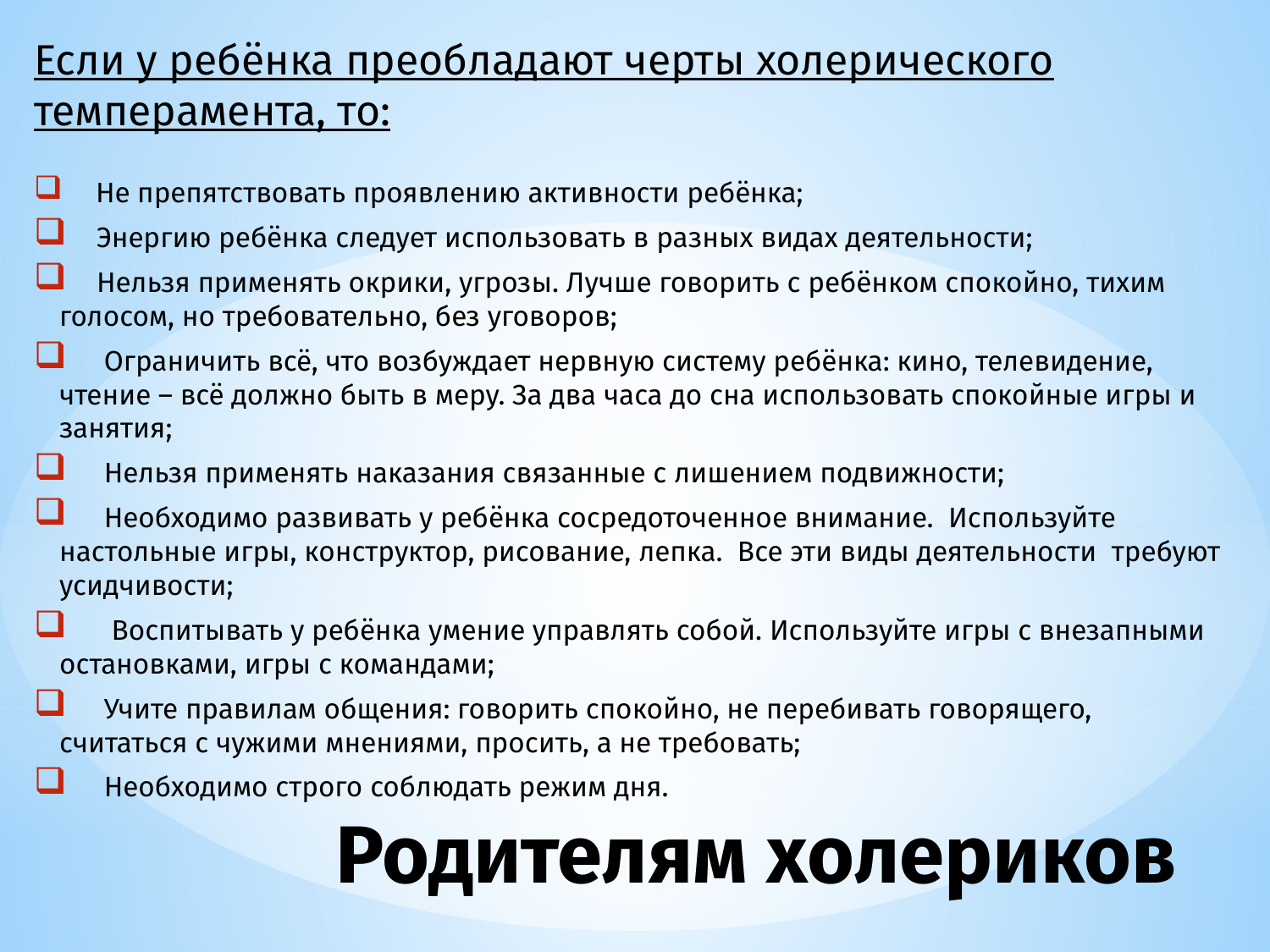

Если у ребёнка преобладают черты холерического темперамента, то:
     Не препятствовать проявлению активности ребёнка;
    Энергию ребёнка следует использовать в разных видах деятельности;
    Нельзя применять окрики, угрозы. Лучше говорить с ребёнком спокойно, тихим голосом, но требовательно, без уговоров;
     Ограничить всё, что возбуждает нервную систему ребёнка: кино, телевидение, чтение – всё должно быть в меру. За два часа до сна использовать спокойные игры и занятия;
     Нельзя применять наказания связанные с лишением подвижности;
     Необходимо развивать у ребёнка сосредоточенное внимание.  Используйте настольные игры, конструктор, рисование, лепка.  Все эти виды деятельности  требуют усидчивости;
      Воспитывать у ребёнка умение управлять собой. Используйте игры с внезапными остановками, игры с командами;
     Учите правилам общения: говорить спокойно, не перебивать говорящего, считаться с чужими мнениями, просить, а не требовать;
     Необходимо строго соблюдать режим дня.
# Родителям холериков